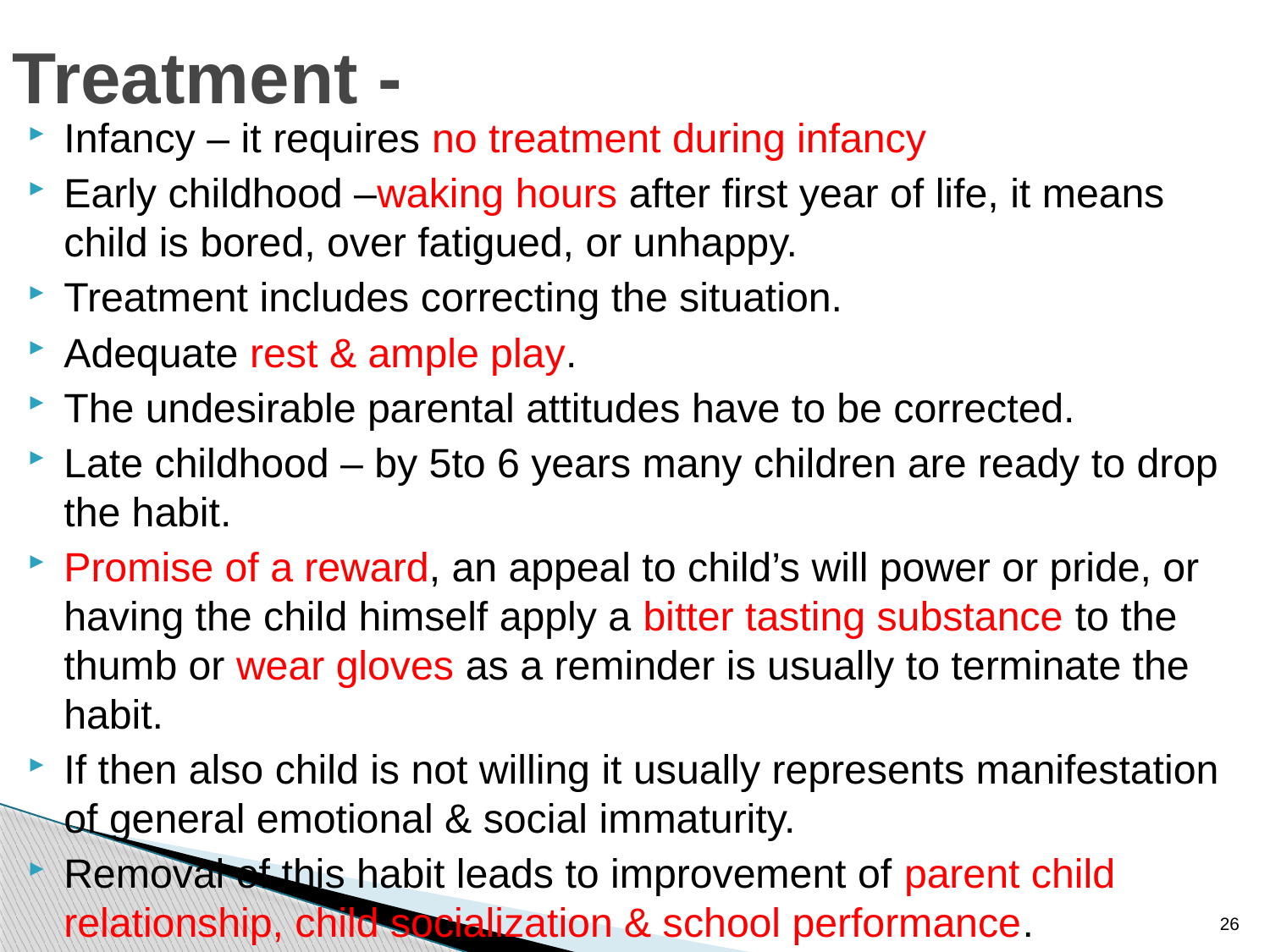

# Treatment -
Infancy – it requires no treatment during infancy
Early childhood –waking hours after first year of life, it means child is bored, over fatigued, or unhappy.
Treatment includes correcting the situation.
Adequate rest & ample play.
The undesirable parental attitudes have to be corrected.
Late childhood – by 5to 6 years many children are ready to drop the habit.
Promise of a reward, an appeal to child’s will power or pride, or having the child himself apply a bitter tasting substance to the thumb or wear gloves as a reminder is usually to terminate the habit.
If then also child is not willing it usually represents manifestation of general emotional & social immaturity.
Removal of this habit leads to improvement of parent child relationship, child socialization & school performance.

26